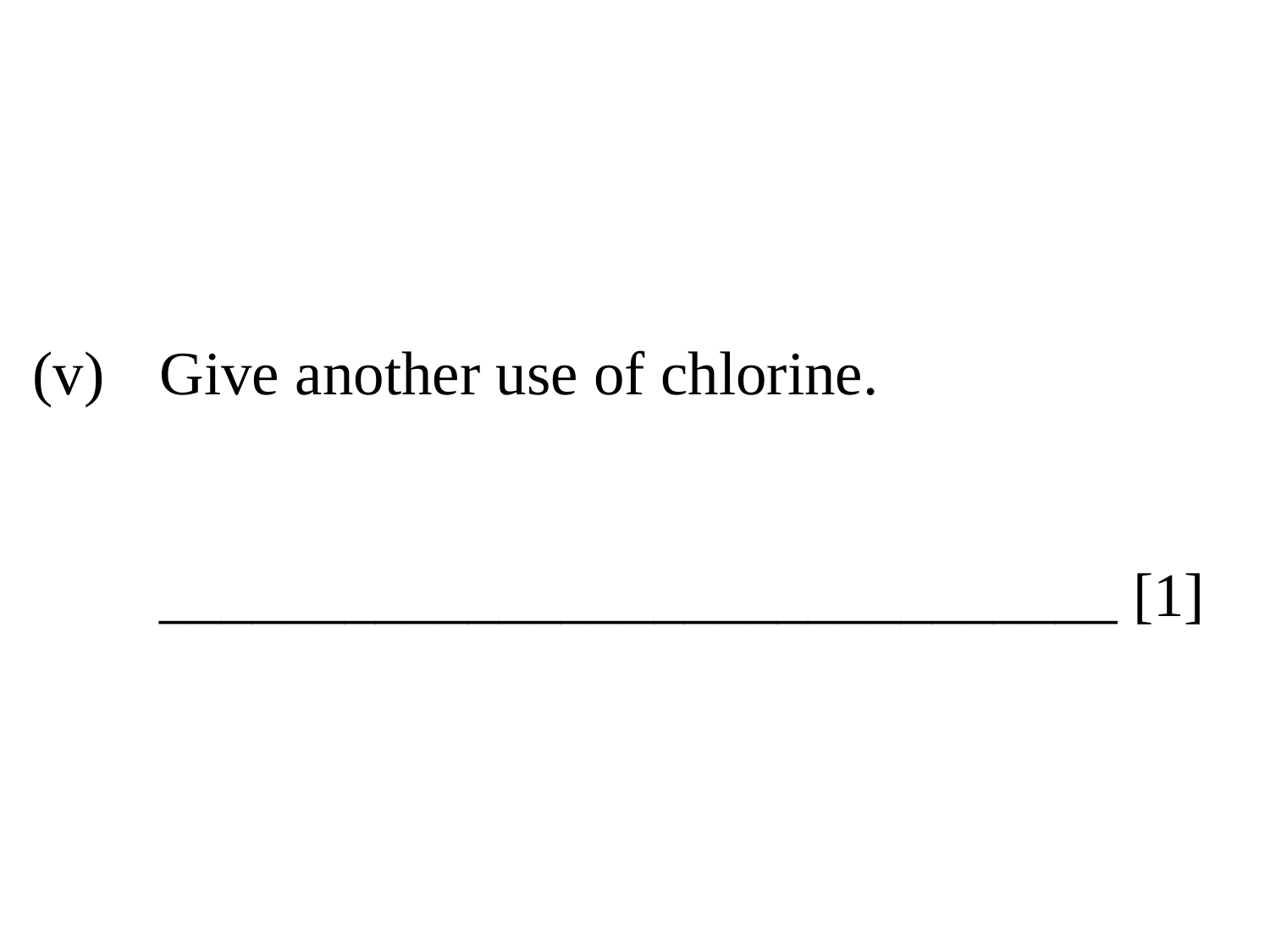

# (v)	Give another use of chlorine. _______________________________ [1]